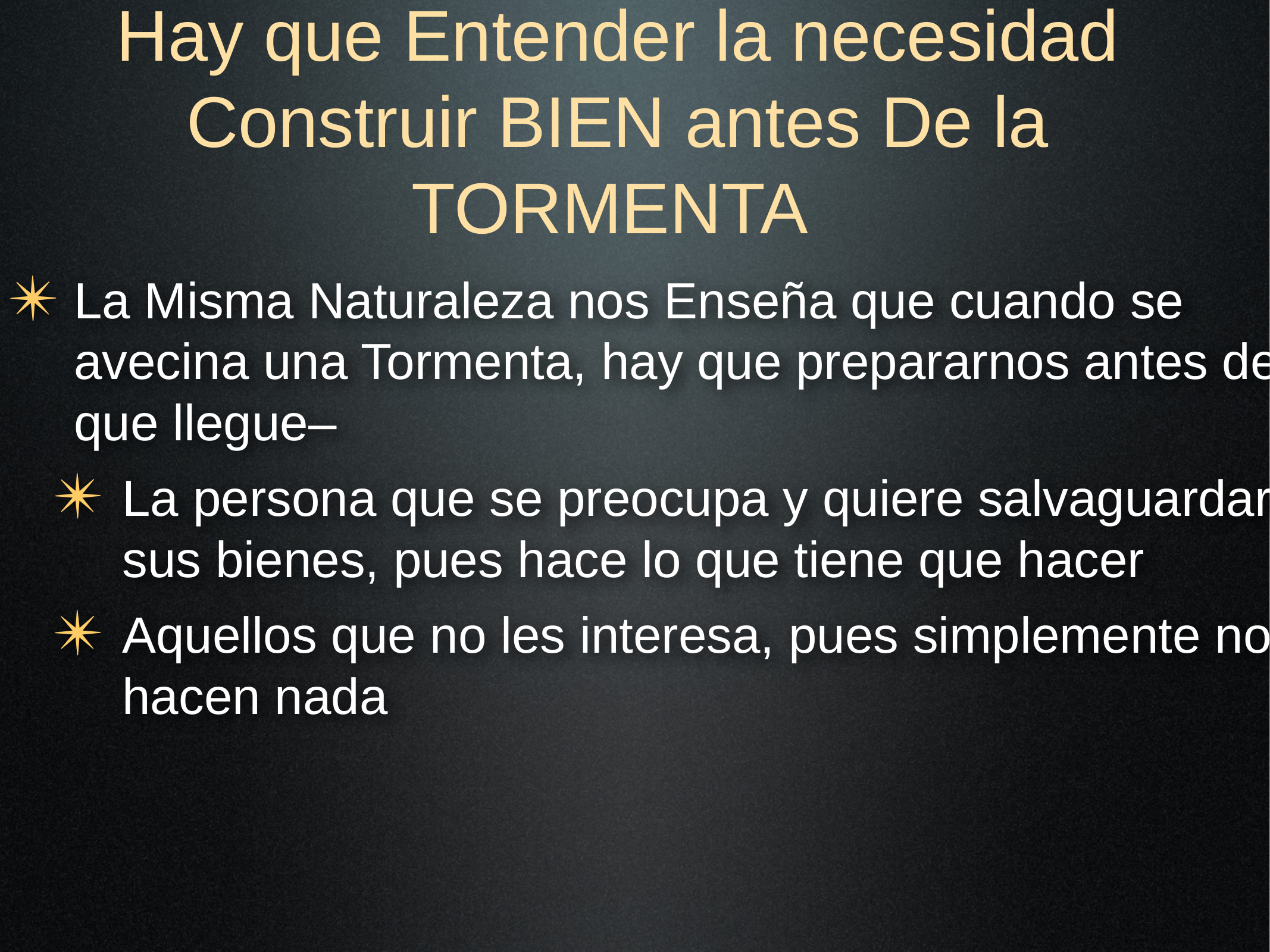

Hay que Entender la necesidad Construir BIEN antes De la TORMENTA
La Misma Naturaleza nos Enseña que cuando se avecina una Tormenta, hay que prepararnos antes de que llegue–
La persona que se preocupa y quiere salvaguardar sus bienes, pues hace lo que tiene que hacer
Aquellos que no les interesa, pues simplemente no hacen nada